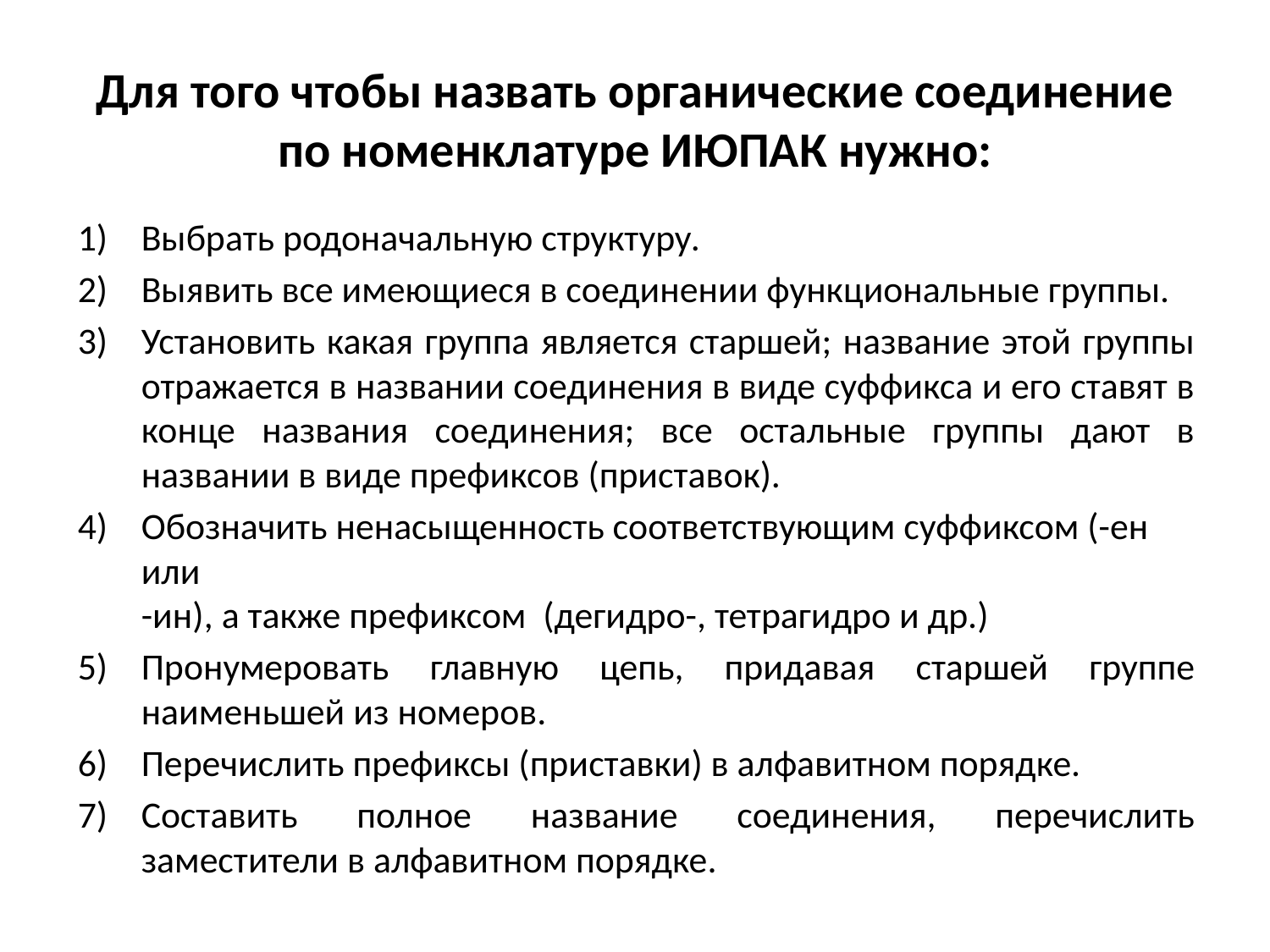

# Для того чтобы назвать органические соединение по номенклатуре ИЮПАК нужно:
Выбрать родоначальную структуру.
Выявить все имеющиеся в соединении функциональные группы.
Установить какая группа является старшей; название этой группы отражается в названии соединения в виде суффикса и его ставят в конце названия соединения; все остальные группы дают в названии в виде префиксов (приставок).
Обозначить ненасыщенность соответствующим суффиксом (-ен или
-ин), а также префиксом  (дегидро-, тетрагидро и др.)
Пронумеровать главную цепь, придавая старшей группе наименьшей из номеров.
Перечислить префиксы (приставки) в алфавитном порядке.
Составить полное название соединения, перечислить заместители в алфавитном порядке.